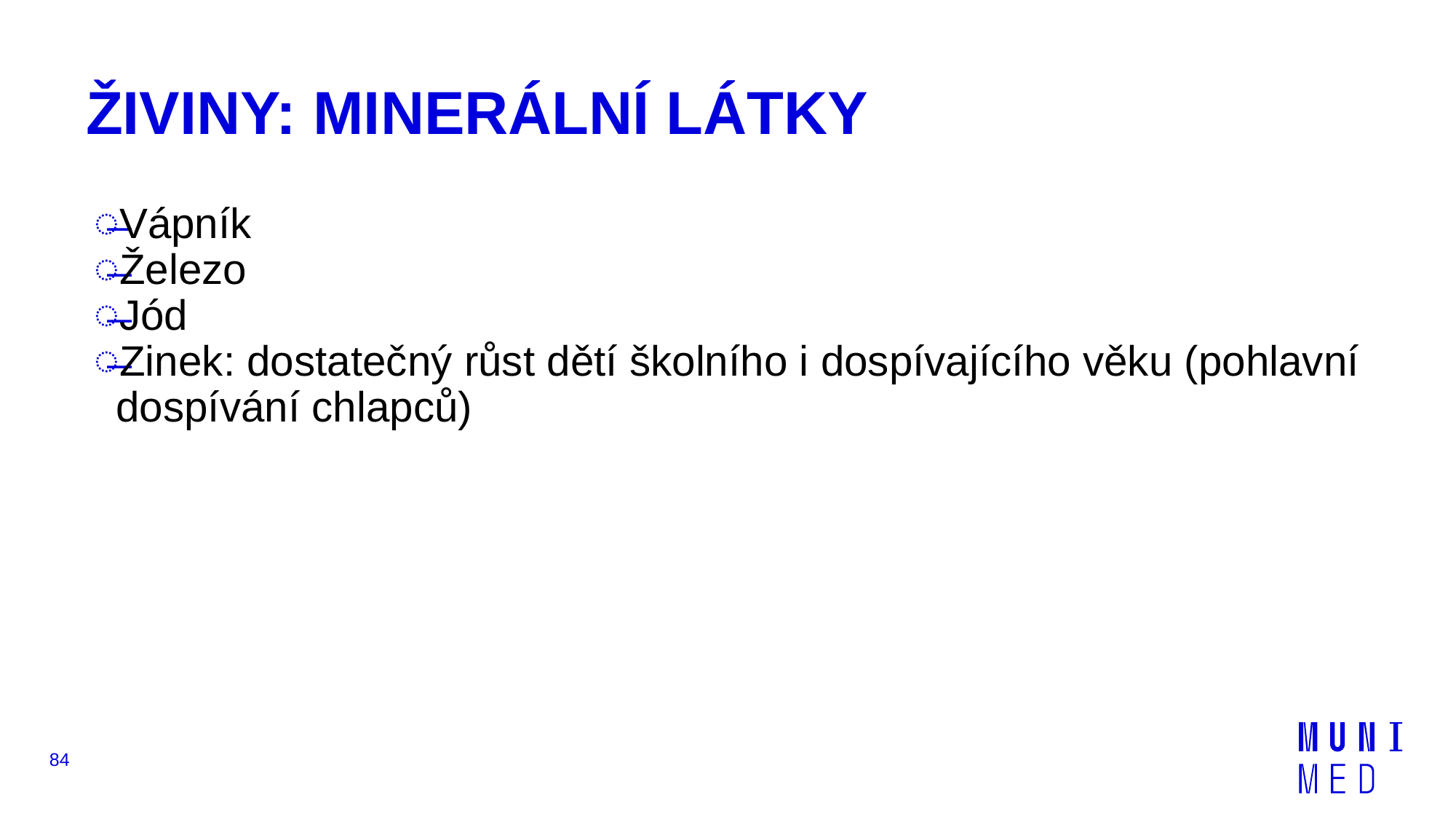

# ŽIVINY: MINERÁLNÍ LÁTKY
Vápník
Železo
Jód
Zinek: dostatečný růst dětí školního i dospívajícího věku (pohlavní dospívání chlapců)

84